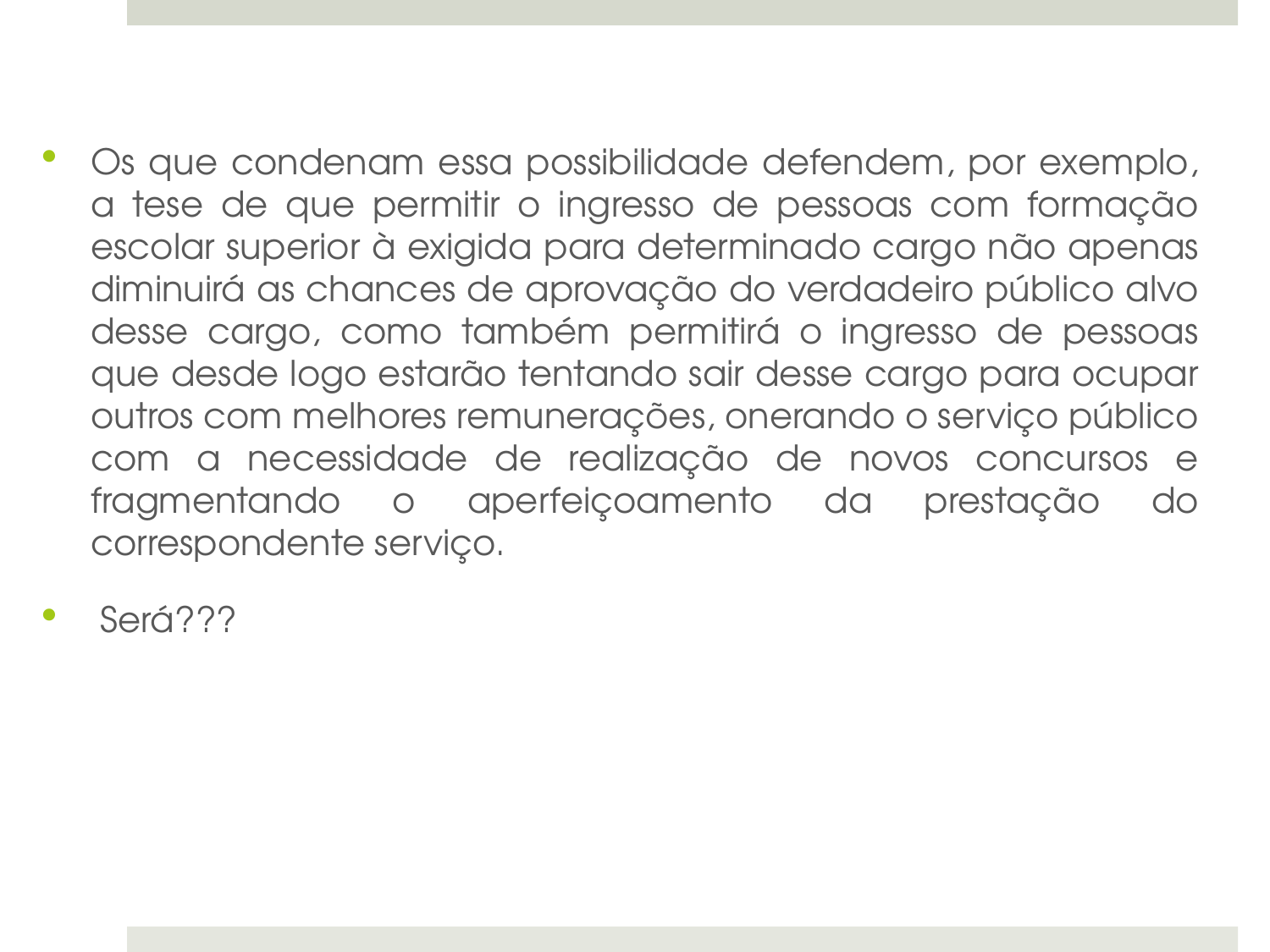

Os que condenam essa possibilidade defendem, por exemplo, a tese de que permitir o ingresso de pessoas com formação escolar superior à exigida para determinado cargo não apenas diminuirá as chances de aprovação do verdadeiro público alvo desse cargo, como também permitirá o ingresso de pessoas que desde logo estarão tentando sair desse cargo para ocupar outros com melhores remunerações, onerando o serviço público com a necessidade de realização de novos concursos e fragmentando o aperfeiçoamento da prestação do correspondente serviço.
 Será???